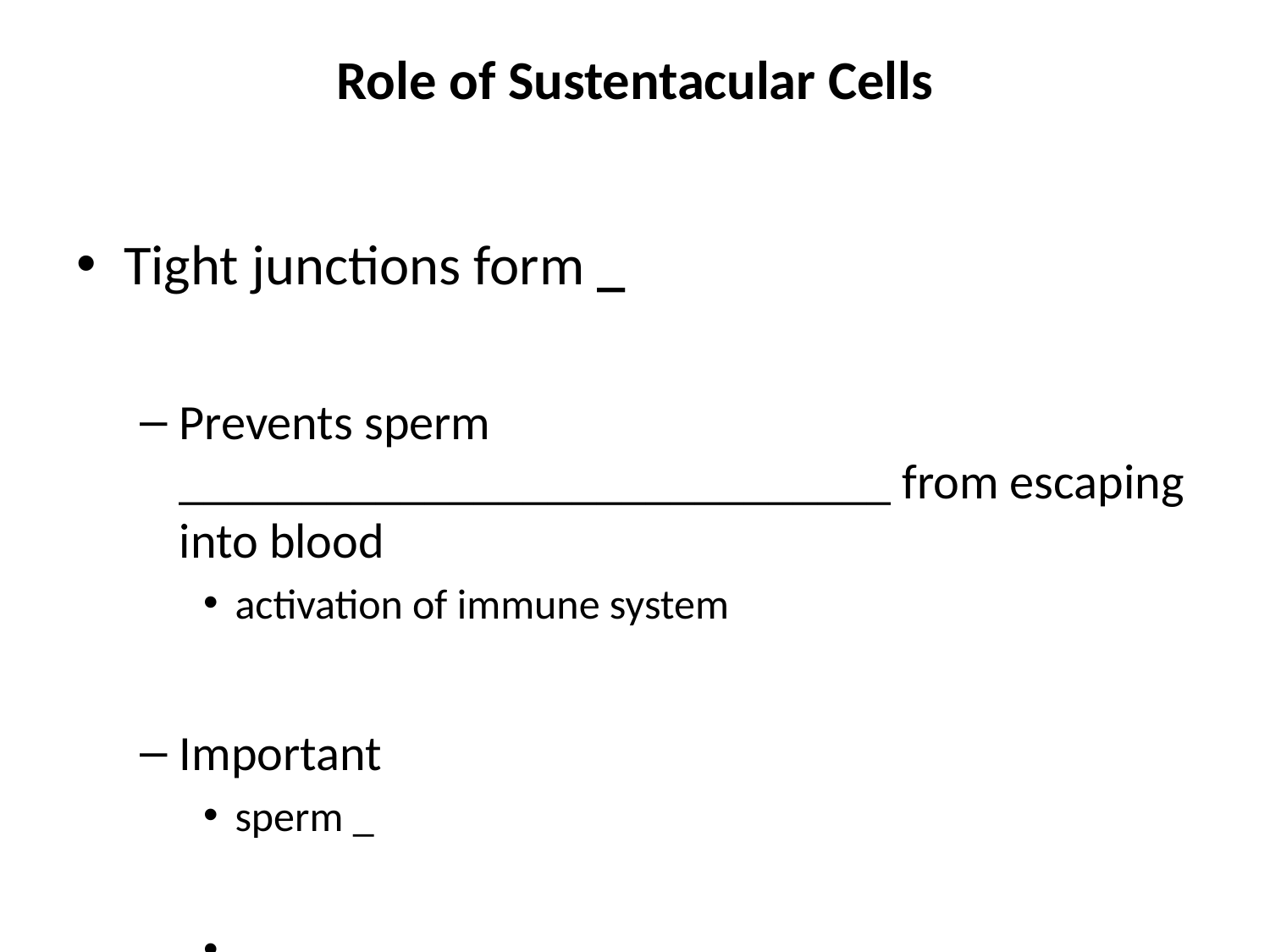

# Role of Sustentacular Cells
Tight junctions form _

Prevents sperm _____________________________ from escaping into blood
activation of immune system

Important
sperm _

_____________________________________________ during immune system development

would not be recognized as "self"